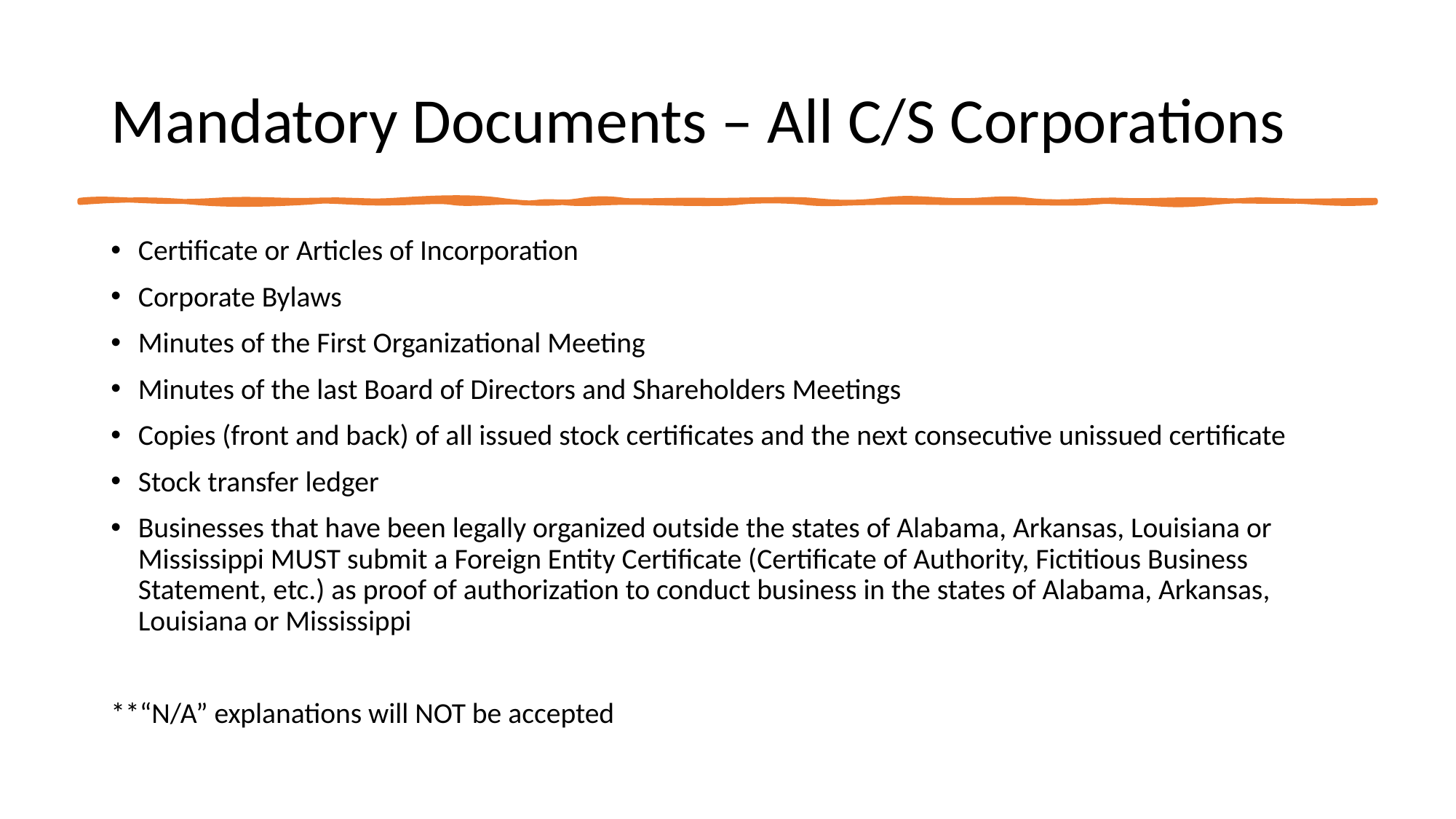

# Mandatory Documents – All C/S Corporations

Certificate or Articles of Incorporation
Corporate Bylaws
Minutes of the First Organizational Meeting
Minutes of the last Board of Directors and Shareholders Meetings
Copies (front and back) of all issued stock certificates and the next consecutive unissued certificate
Stock transfer ledger
Businesses that have been legally organized outside the states of Alabama, Arkansas, Louisiana or Mississippi MUST submit a Foreign Entity Certificate (Certificate of Authority, Fictitious Business Statement, etc.) as proof of authorization to conduct business in the states of Alabama, Arkansas, Louisiana or Mississippi

**“N/A” explanations will NOT be accepted